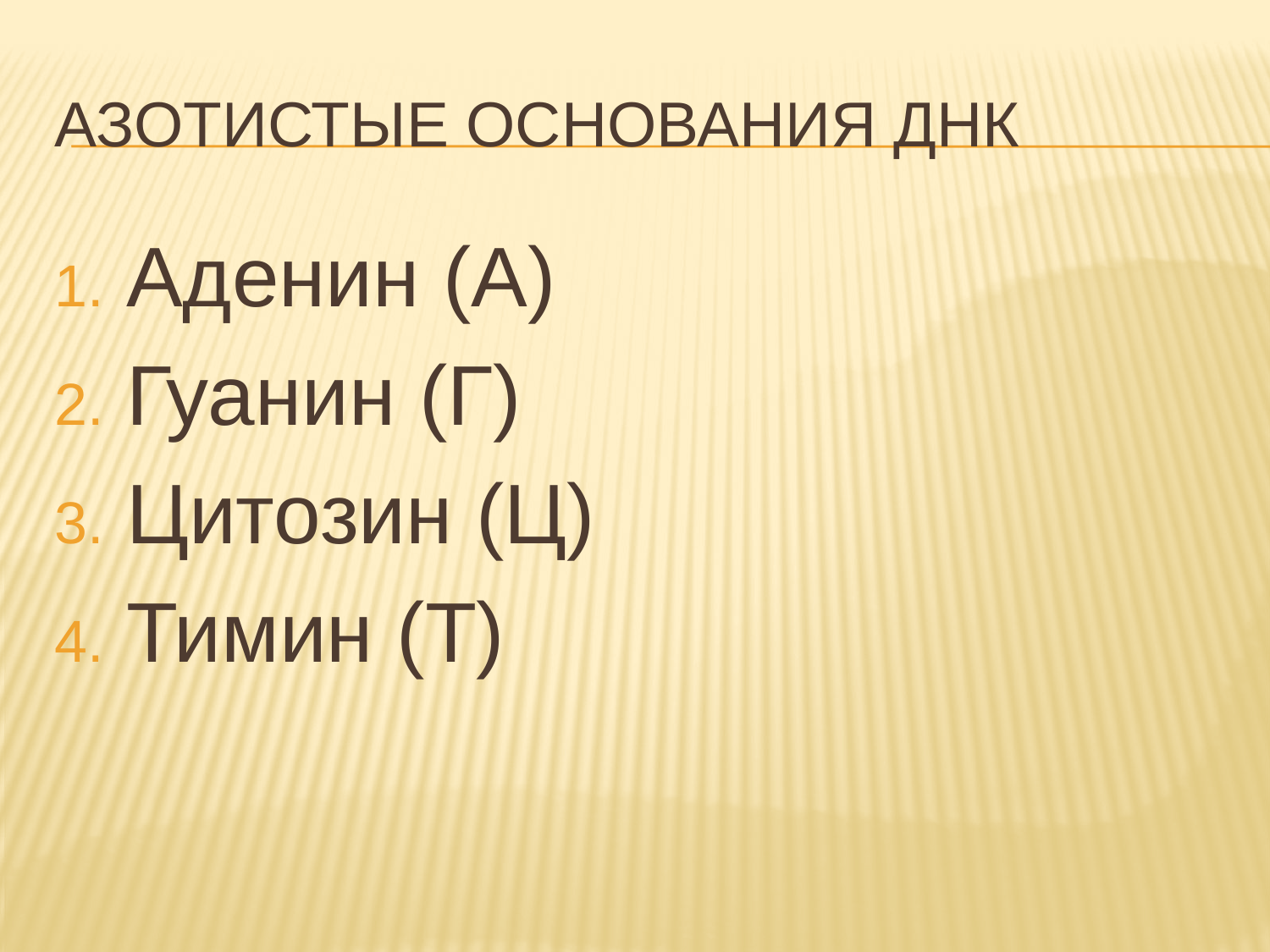

# Азотистые основания днк
Аденин (А)
Гуанин (Г)
Цитозин (Ц)
Тимин (Т)